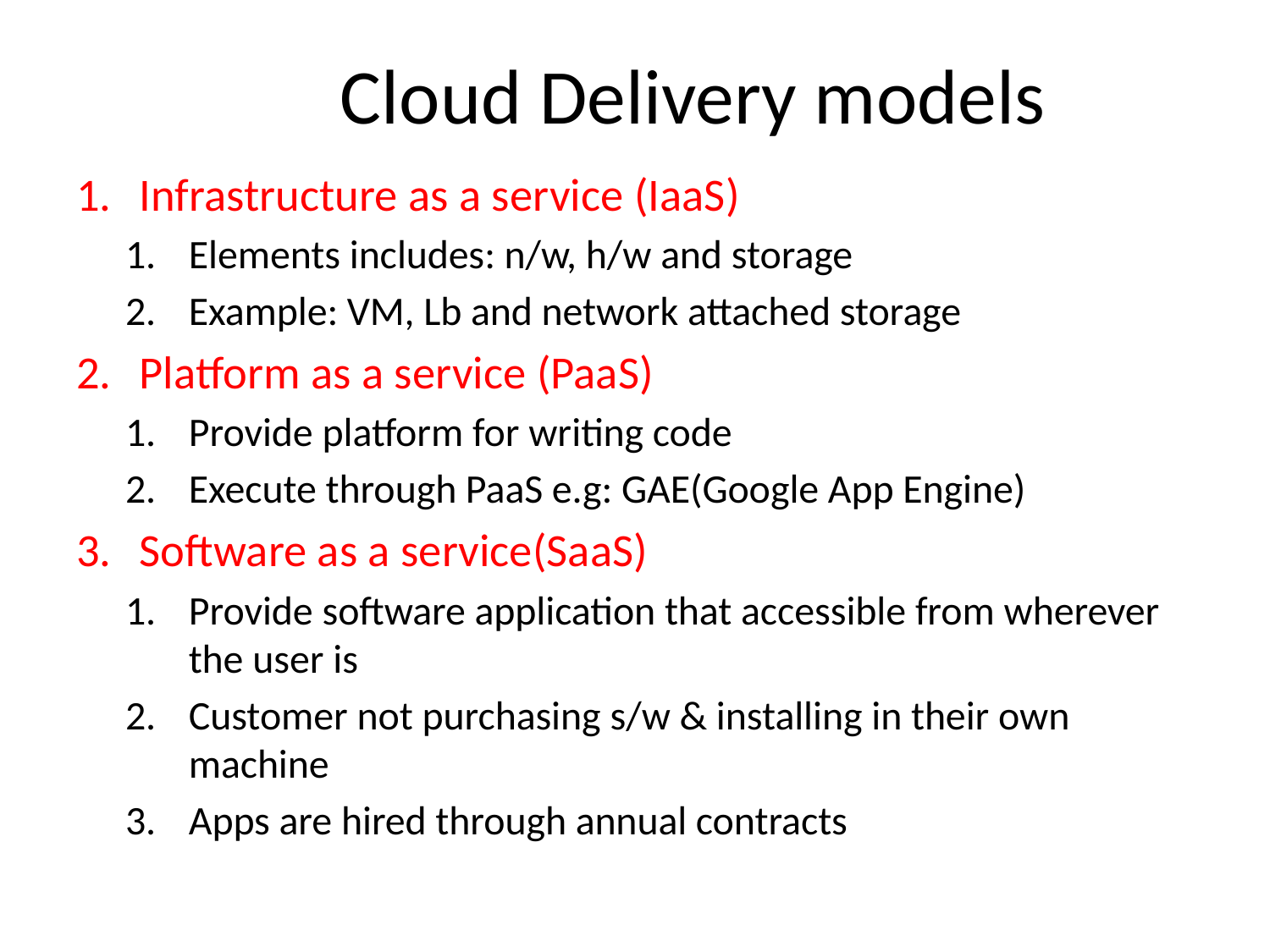

# Cloud Delivery models
Infrastructure as a service (IaaS)
Elements includes: n/w, h/w and storage
Example: VM, Lb and network attached storage
Platform as a service (PaaS)
Provide platform for writing code
Execute through PaaS e.g: GAE(Google App Engine)
Software as a service(SaaS)
Provide software application that accessible from wherever the user is
Customer not purchasing s/w & installing in their own machine
Apps are hired through annual contracts